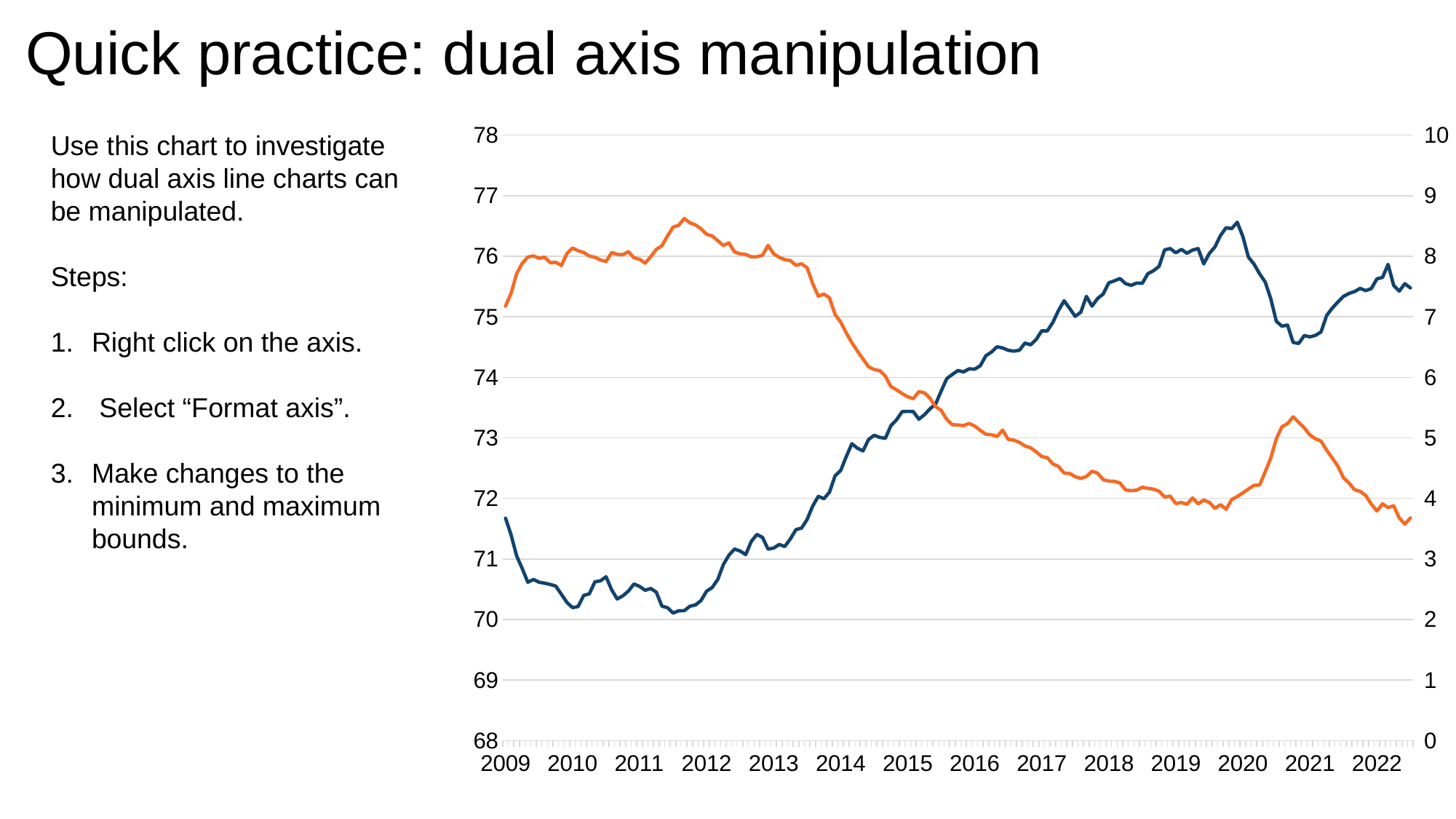

# Quick practice: dual axis manipulation
Use this chart to investigate how dual axis line charts can be manipulated.

Steps:

Right click on the axis.

 Select “Format axis”.

Make changes to the minimum and maximum bounds.

### Chart

| Category |  |  |
|---|---|---|
| 2009 | 71.67345933259149 | 7.175976357742077 |
|  | 71.39585136081949 | 7.38863511740305 |
|  | 71.04905757741496 | 7.7136874049791055 |
|  | 70.84011893722572 | 7.883244425553639 |
|  | 70.61506359669862 | 7.987439731142294 |
|  | 70.66099310634571 | 8.005070191571308 |
|  | 70.61651835097945 | 7.967258806595715 |
|  | 70.59955176023095 | 7.984482618866412 |
|  | 70.57904933826312 | 7.894972657406579 |
|  | 70.55178558480036 | 7.899736848651026 |
|  | 70.41635119010628 | 7.847435149473584 |
|  | 70.28016480545274 | 8.04590335587217 |
| 2010 | 70.19506233571616 | 8.136569685237697 |
|  | 70.2135831816547 | 8.089680455099657 |
|  | 70.3976158851411 | 8.062797992906727 |
|  | 70.42266739085805 | 8.003634355593116 |
|  | 70.621486151624 | 7.982322140223694 |
|  | 70.6385936803868 | 7.938657981539634 |
|  | 70.7053995562033 | 7.912703020731432 |
|  | 70.49040918716814 | 8.061169231452764 |
|  | 70.33870207789259 | 8.032436174881314 |
|  | 70.38984940855012 | 8.02523530494481 |
|  | 70.4688651439789 | 8.076646765235468 |
|  | 70.5863967384833 | 7.97394372322056 |
| 2011 | 70.54614688519727 | 7.950868371591341 |
|  | 70.48174477557745 | 7.886898676372614 |
|  | 70.51215847624927 | 7.992986834590493 |
|  | 70.45046186280268 | 8.11375582379185 |
|  | 70.2195568503123 | 8.172132068731251 |
|  | 70.19530671557173 | 8.333709237854524 |
|  | 70.10534866097957 | 8.481651527120357 |
|  | 70.14407437624892 | 8.510776440201049 |
|  | 70.14481310953421 | 8.622849842865556 |
|  | 70.21830506338249 | 8.551785170001295 |
|  | 70.24000258108826 | 8.517842317049201 |
|  | 70.31282469410868 | 8.453483086920514 |
| 2012 | 70.46690843702926 | 8.362661091625617 |
|  | 70.5280326450609 | 8.33509570935588 |
|  | 70.66048256458475 | 8.256923524976155 |
|  | 70.90772721856956 | 8.177197152417438 |
|  | 71.06367030610056 | 8.22056501274882 |
|  | 71.16351321020521 | 8.070719417090686 |
|  | 71.1305102262744 | 8.04011799426055 |
|  | 71.07193931464425 | 8.029533806320776 |
|  | 71.2898097119301 | 7.990299511515573 |
|  | 71.40401564888154 | 7.9917320576416335 |
|  | 71.35650263651758 | 8.0160471729279 |
|  | 71.16274471538934 | 8.178235005087767 |
| 2013 | 71.17985936374068 | 8.041450882618655 |
|  | 71.23946859888181 | 7.982088724102219 |
|  | 71.20500068873059 | 7.944845200794393 |
|  | 71.33206291671218 | 7.92768456431935 |
|  | 71.48468193089492 | 7.849893318862941 |
|  | 71.50885315544863 | 7.875869298654235 |
|  | 71.65395721054277 | 7.809292723852066 |
|  | 71.87501960227134 | 7.545073869519067 |
|  | 72.03353519211598 | 7.343222037731055 |
|  | 71.9944115578756 | 7.375798675851895 |
|  | 72.10361982274121 | 7.312604203772826 |
|  | 72.37336149526027 | 7.038074073185801 |
| 2014 | 72.46049632716162 | 6.911549225826865 |
|  | 72.69027351699128 | 6.7338295452030295 |
|  | 72.90324807874586 | 6.571681955669789 |
|  | 72.82966080523697 | 6.433649705923202 |
|  | 72.78444880987821 | 6.301007355867824 |
|  | 72.97414972189281 | 6.173644760642912 |
|  | 73.04296203006348 | 6.1286453811665895 |
|  | 73.00730655044698 | 6.109438956175608 |
|  | 72.99260233524087 | 6.021190019904522 |
|  | 73.20332088536124 | 5.845726538251213 |
|  | 73.29805208514678 | 5.794714794934266 |
|  | 73.43332168628652 | 5.731652125043163 |
| 2015 | 73.43713678549638 | 5.6786543972542365 |
|  | 73.43424036704198 | 5.6467495023967205 |
|  | 73.3086268808495 | 5.763129296508026 |
|  | 73.38280026056819 | 5.744086802099576 |
|  | 73.48109812162824 | 5.653140166181485 |
|  | 73.55853874956208 | 5.515806567803875 |
|  | 73.77567206998765 | 5.452369924554391 |
|  | 73.98001009719462 | 5.3035513782091055 |
|  | 74.04860100431475 | 5.217082182455888 |
|  | 74.11243635866562 | 5.2127732918010565 |
|  | 74.08918518556497 | 5.202209887828413 |
|  | 74.14024456894279 | 5.237903810305352 |
| 2016 | 74.13471027141264 | 5.194902709283007 |
|  | 74.1914777320279 | 5.124097299007136 |
|  | 74.35693038578042 | 5.059994518448914 |
|  | 74.4174318721647 | 5.052204507367596 |
|  | 74.5045989072181 | 5.022793579513278 |
|  | 74.48565899102852 | 5.12722549765689 |
|  | 74.44660321435573 | 4.974588242218826 |
|  | 74.43304043766051 | 4.961504797322486 |
|  | 74.44740632054975 | 4.92522254890109 |
|  | 74.56611886252978 | 4.8670411784912595 |
|  | 74.5363929492364 | 4.836603412790205 |
|  | 74.62379034555292 | 4.769647603823223 |
| 2017 | 74.76865489205895 | 4.69244591561174 |
|  | 74.76673495702867 | 4.672160075042546 |
|  | 74.90894911819477 | 4.569026349871696 |
|  | 75.10435339447201 | 4.528240966280913 |
|  | 75.26412109439308 | 4.418012312352553 |
|  | 75.13818040019358 | 4.412747518232607 |
|  | 75.00690832321415 | 4.3574644638593325 |
|  | 75.07601710646102 | 4.330893326518126 |
|  | 75.3384832745833 | 4.361180132054715 |
|  | 75.17536200075696 | 4.448248310458185 |
|  | 75.30308514652522 | 4.416555120369766 |
|  | 75.37528469149548 | 4.310150819052818 |
| 2018 | 75.56106961468758 | 4.286317602326725 |
|  | 75.5935294450929 | 4.282528356710513 |
|  | 75.63197788302786 | 4.255119562639109 |
|  | 75.54879664145062 | 4.139875357447812 |
|  | 75.51869885042679 | 4.127935107649117 |
|  | 75.5569813999419 | 4.136277317454397 |
|  | 75.55267879944164 | 4.185498029947406 |
|  | 75.71186830572975 | 4.165874631562195 |
|  | 75.7608129804497 | 4.1531233040910855 |
|  | 75.83308108113641 | 4.11857149041383 |
|  | 76.10609445432462 | 4.023336050690314 |
|  | 76.12745376637831 | 4.036952525660233 |
| 2019 | 76.05695076771788 | 3.914994136759543 |
|  | 76.11326867943907 | 3.932036561883318 |
|  | 76.04941677857003 | 3.9031519283538367 |
|  | 76.1023670738881 | 4.007414466124952 |
|  | 76.126454616972 | 3.9095471717133035 |
|  | 75.87426576689246 | 3.9713689650036716 |
|  | 76.046652812032 | 3.935281569374878 |
|  | 76.1530817783844 | 3.8356659588290176 |
|  | 76.34251863893712 | 3.895197032830331 |
|  | 76.47129878097778 | 3.820030480784912 |
|  | 76.45668706833142 | 3.9800791350872546 |
|  | 76.56172688194151 | 4.030539187828407 |
| 2020 | 76.32593241416035 | 4.0917575651624105 |
|  | 75.98580252482218 | 4.1548231115537995 |
|  | 75.87161974141418 | 4.215775668540807 |
|  | 75.71015313532908 | 4.220623582522423 |
|  | 75.573832251491 | 4.438272349745921 |
|  | 75.29873300866498 | 4.666738665193816 |
|  | 74.92436279040612 | 4.987054239164151 |
|  | 74.84514287339796 | 5.1833331357273105 |
|  | 74.86354637800136 | 5.234936530216521 |
|  | 74.57705583377256 | 5.347349523673565 |
|  | 74.55947971675 | 5.255814489402036 |
|  | 74.69075501718682 | 5.165865443566798 |
| 2021 | 74.66781306348548 | 5.048123173580631 |
|  | 74.69221517696539 | 4.984881254352957 |
|  | 74.75085240441905 | 4.944384950463668 |
|  | 75.01987246316976 | 4.799747602131407 |
|  | 75.14233639049067 | 4.66848084036272 |
|  | 75.24201231379045 | 4.5351085148059775 |
|  | 75.33673773850836 | 4.342942553212562 |
|  | 75.38520792382732 | 4.253528011992143 |
|  | 75.41753660931788 | 4.144188374096251 |
|  | 75.4694588476528 | 4.11766690700561 |
|  | 75.43198837873254 | 4.046324399427061 |
|  | 75.4653057503842 | 3.9056865241600964 |
| 2022 | 75.6266835717441 | 3.792026755833073 |
|  | 75.6489928170138 | 3.9089020656840967 |
|  | 75.86647478543664 | 3.848956905468465 |
|  | 75.51821613014229 | 3.8784761762682467 |
|  | 75.42420010872787 | 3.6786259167954527 |
|  | 75.54634721345032 | 3.575551635462298 |
|  | 75.47698098837377 | 3.6769445530911855 |